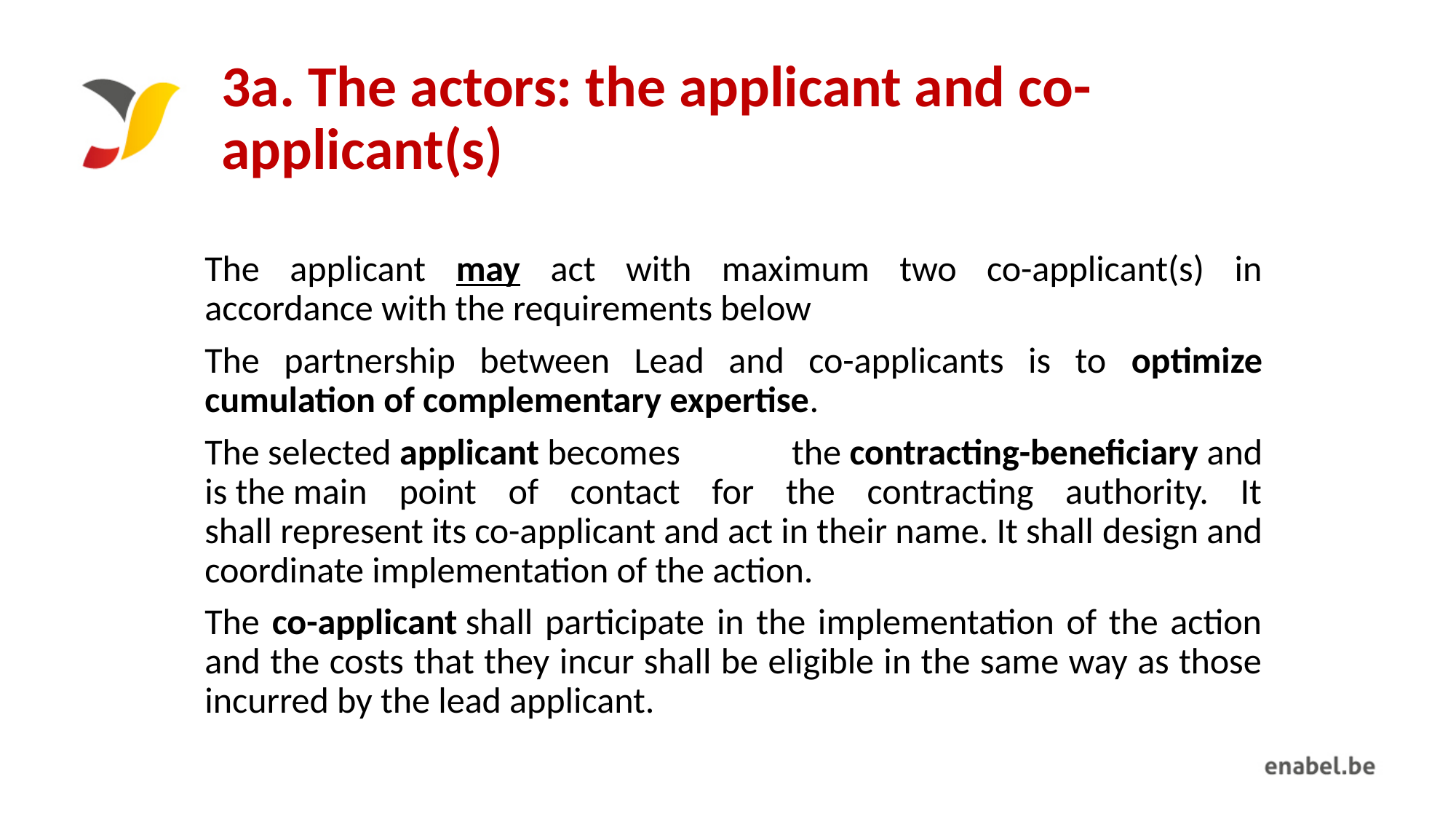

# 3a. The actors: the applicant and co-applicant(s)

The applicant may act with maximum two co-applicant(s) in accordance with the requirements below
The partnership between Lead and co-applicants is to optimize cumulation of complementary expertise.
The selected applicant becomes the contracting-beneficiary and is the main point of contact for the contracting authority. It shall represent its co-applicant and act in their name. It shall design and coordinate implementation of the action.
The co-applicant shall participate in the implementation of the action and the costs that they incur shall be eligible in the same way as those incurred by the lead applicant.